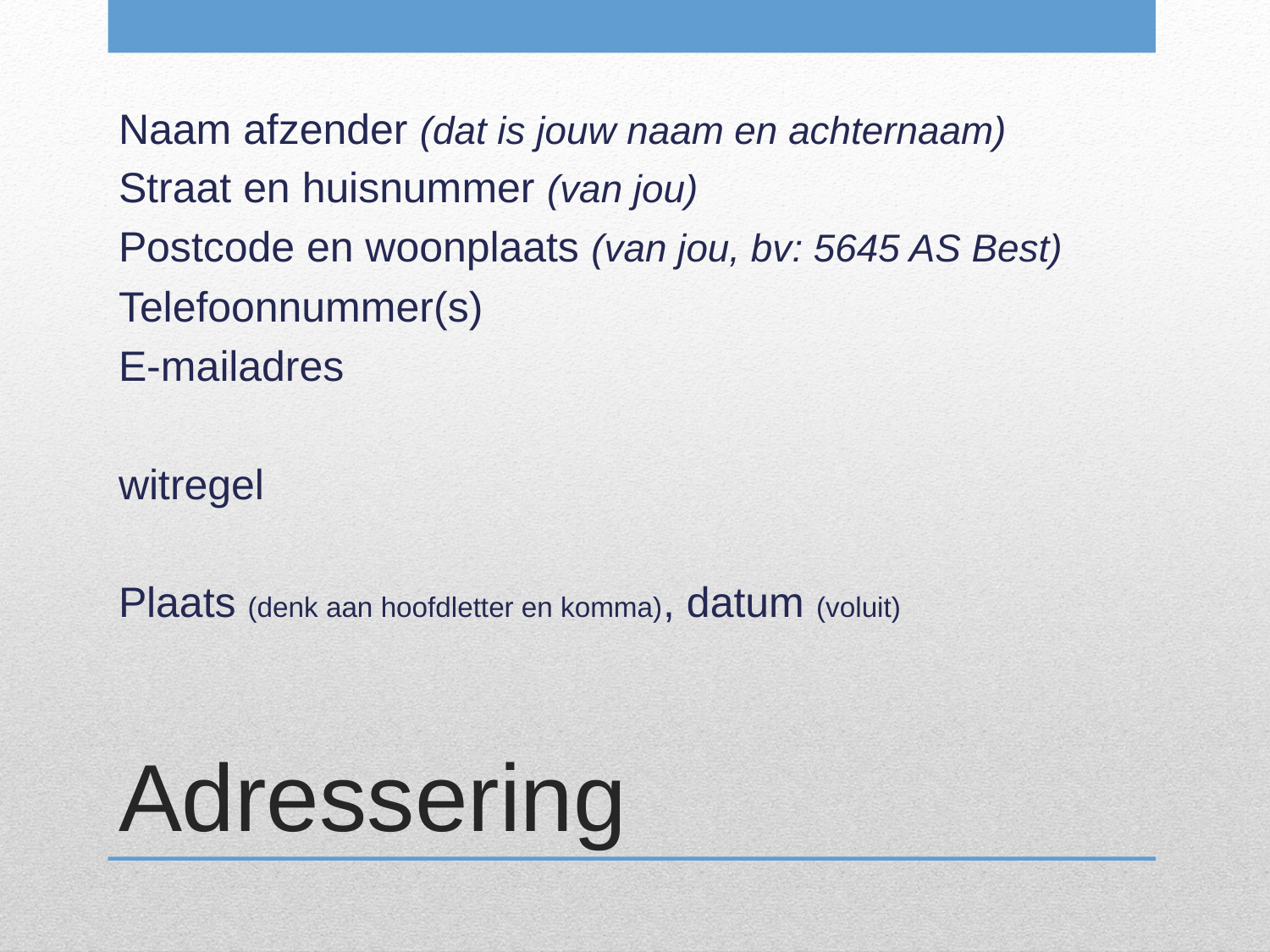

Naam afzender (dat is jouw naam en achternaam)
Straat en huisnummer (van jou)
Postcode en woonplaats (van jou, bv: 5645 AS Best)
Telefoonnummer(s)
E-mailadres

witregel

Plaats (denk aan hoofdletter en komma), datum (voluit)

# Adressering